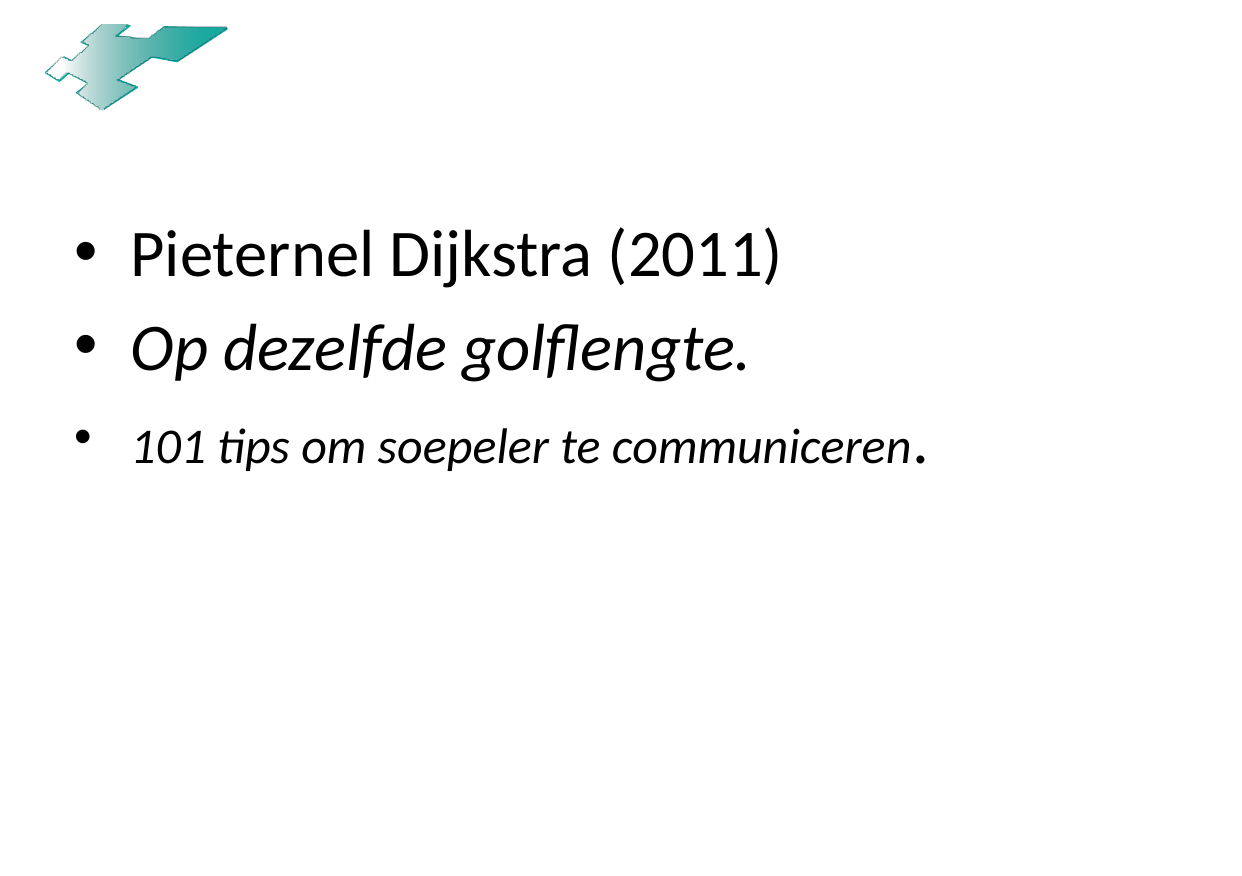

#
Pieternel Dijkstra (2011)
Op dezelfde golflengte.
101 tips om soepeler te communiceren.